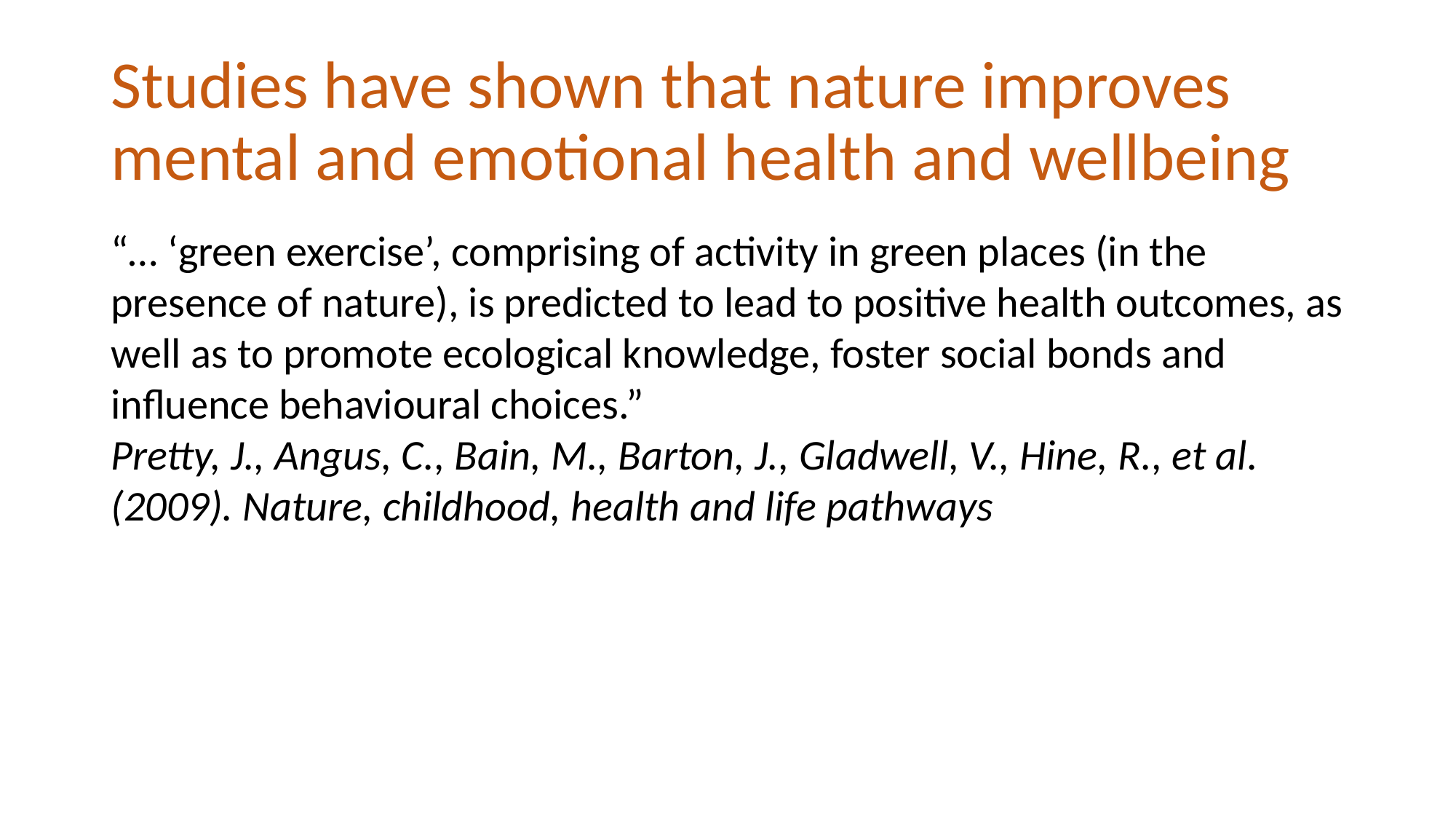

# Studies have shown that nature improves mental and emotional health and wellbeing
“… ‘green exercise’, comprising of activity in green places (in the presence of nature), is predicted to lead to positive health outcomes, as well as to promote ecological knowledge, foster social bonds and influence behavioural choices.”
Pretty, J., Angus, C., Bain, M., Barton, J., Gladwell, V., Hine, R., et al. (2009). Nature, childhood, health and life pathways